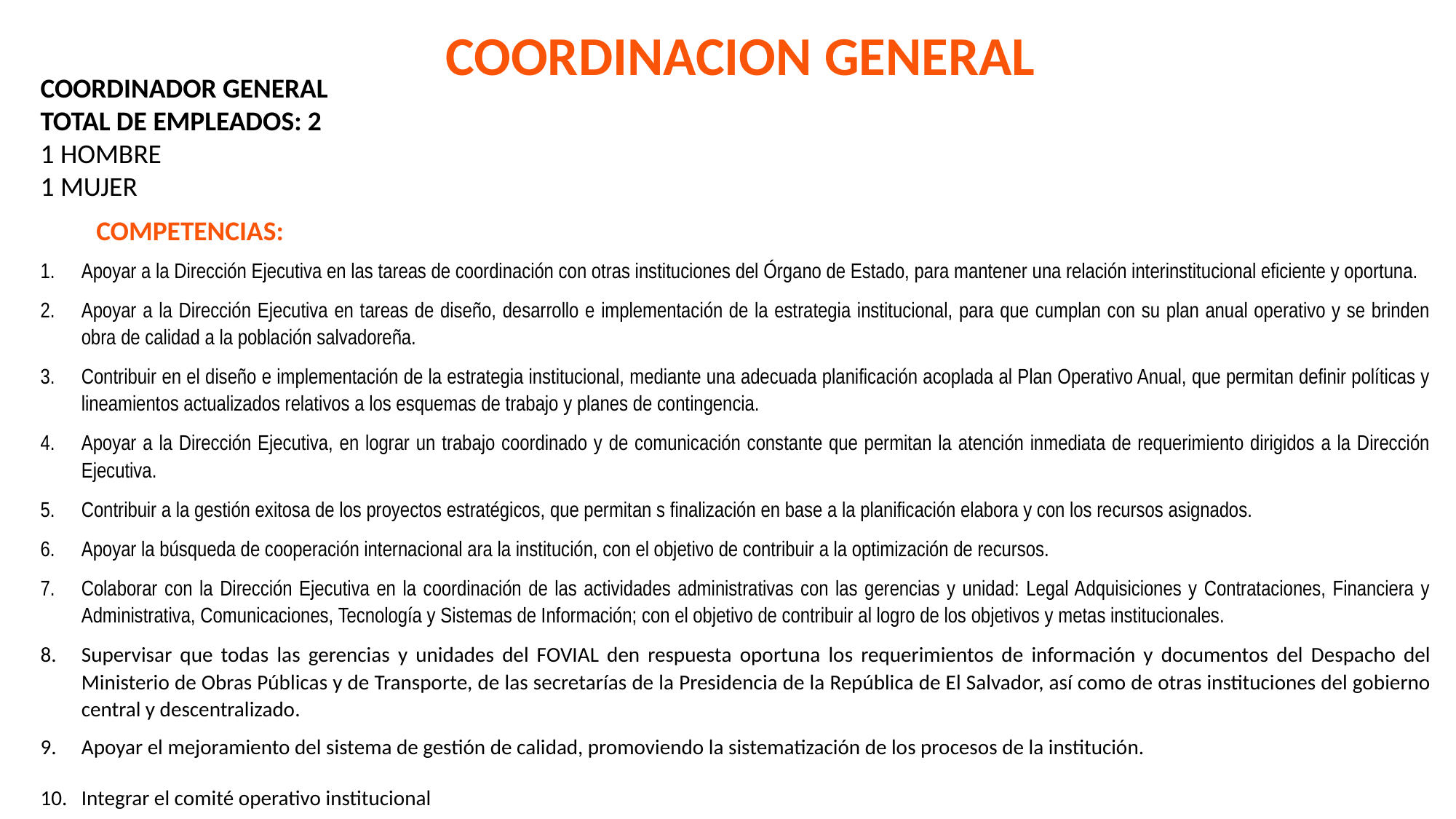

COORDINACION GENERAL
COORDINADOR GENERAL
TOTAL DE EMPLEADOS: 2
1 HOMBRE
1 MUJER

COMPETENCIAS:
Apoyar a la Dirección Ejecutiva en las tareas de coordinación con otras instituciones del Órgano de Estado, para mantener una relación interinstitucional eficiente y oportuna.
Apoyar a la Dirección Ejecutiva en tareas de diseño, desarrollo e implementación de la estrategia institucional, para que cumplan con su plan anual operativo y se brinden obra de calidad a la población salvadoreña.
Contribuir en el diseño e implementación de la estrategia institucional, mediante una adecuada planificación acoplada al Plan Operativo Anual, que permitan definir políticas y lineamientos actualizados relativos a los esquemas de trabajo y planes de contingencia.
Apoyar a la Dirección Ejecutiva, en lograr un trabajo coordinado y de comunicación constante que permitan la atención inmediata de requerimiento dirigidos a la Dirección Ejecutiva.
Contribuir a la gestión exitosa de los proyectos estratégicos, que permitan s finalización en base a la planificación elabora y con los recursos asignados.
Apoyar la búsqueda de cooperación internacional ara la institución, con el objetivo de contribuir a la optimización de recursos.
Colaborar con la Dirección Ejecutiva en la coordinación de las actividades administrativas con las gerencias y unidad: Legal Adquisiciones y Contrataciones, Financiera y Administrativa, Comunicaciones, Tecnología y Sistemas de Información; con el objetivo de contribuir al logro de los objetivos y metas institucionales.
Supervisar que todas las gerencias y unidades del FOVIAL den respuesta oportuna los requerimientos de información y documentos del Despacho del Ministerio de Obras Públicas y de Transporte, de las secretarías de la Presidencia de la República de El Salvador, así como de otras instituciones del gobierno central y descentralizado.
Apoyar el mejoramiento del sistema de gestión de calidad, promoviendo la sistematización de los procesos de la institución.

Integrar el comité operativo institucional